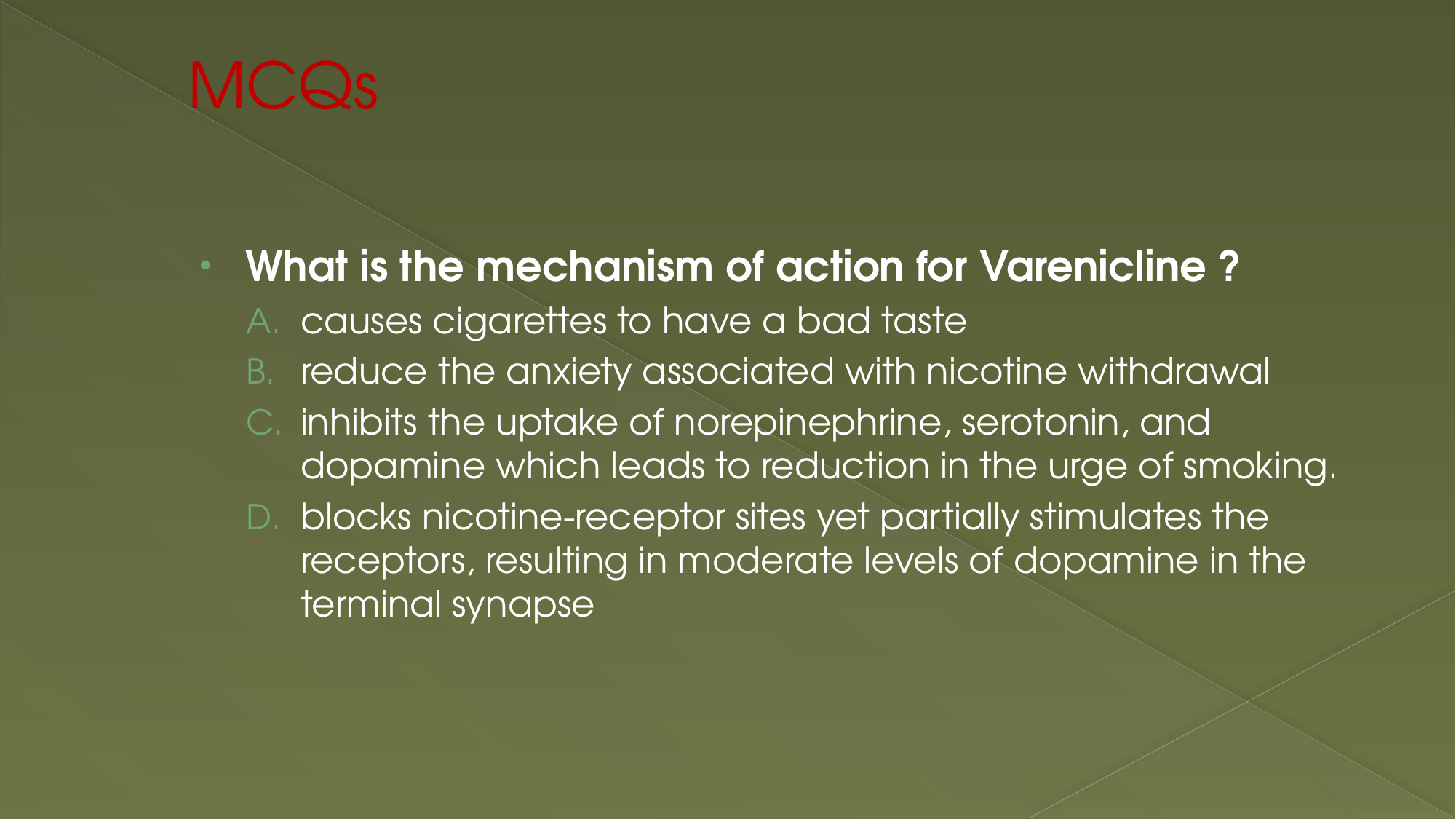

# MCQs

What is the mechanism of action for Varenicline ?
causes cigarettes to have a bad taste
reduce the anxiety associated with nicotine withdrawal
inhibits the uptake of norepinephrine, serotonin, and dopamine which leads to reduction in the urge of smoking.
blocks nicotine-receptor sites yet partially stimulates the receptors, resulting in moderate levels of dopamine in the terminal synapse